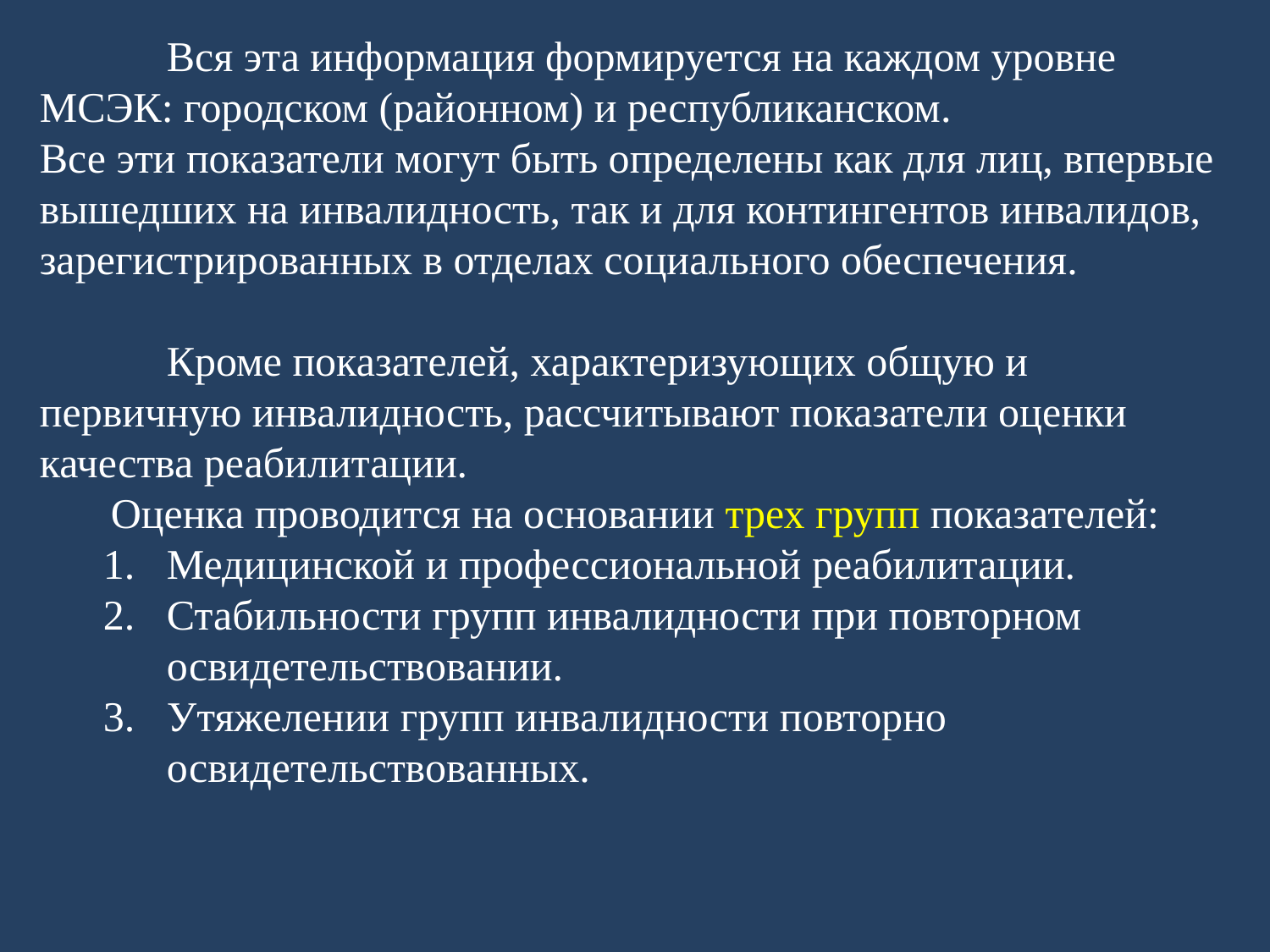

Вся эта информация формируется на каждом уровне МСЭК: городском (районном) и республиканском.
Все эти показатели могут быть определены как для лиц, впервые вышедших на инвалидность, так и для контингентов инвалидов, зарегистрированных в отделах социального обеспечения.

	Кроме показателей, характеризующих общую и первичную инвалидность, рассчитывают показатели оценки качества реабилитации.
Оценка проводится на основании трех групп показателей:
Медицинской и профессиональной реабилитации.
Стабильности групп инвалидности при повторном освидетельствовании.
Утяжелении групп инвалидности повторно освидетельствованных.